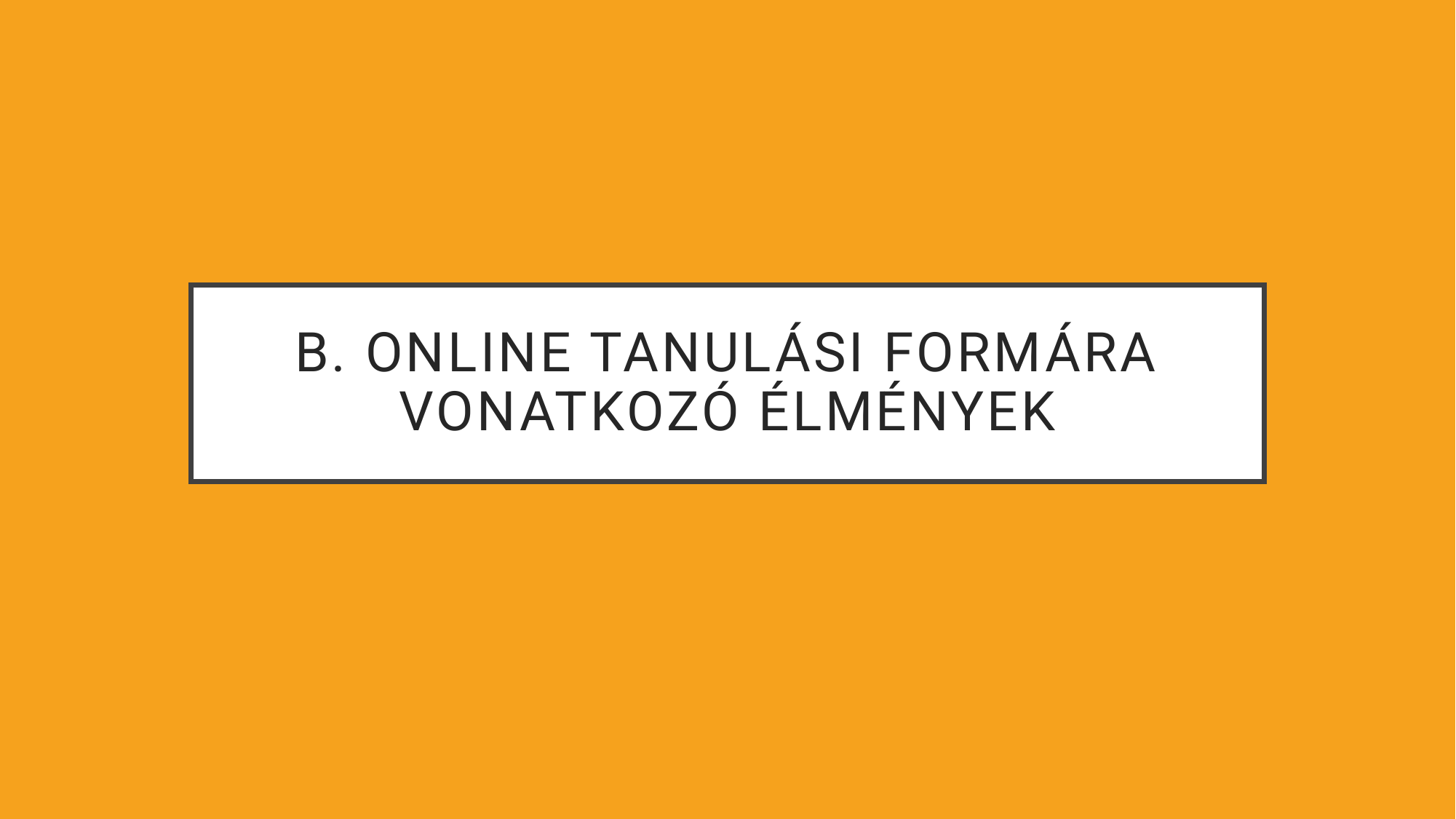

# B. ONLINE Tanulási FORMÁRA VONATKOZÓ ÉLMÉNYEK